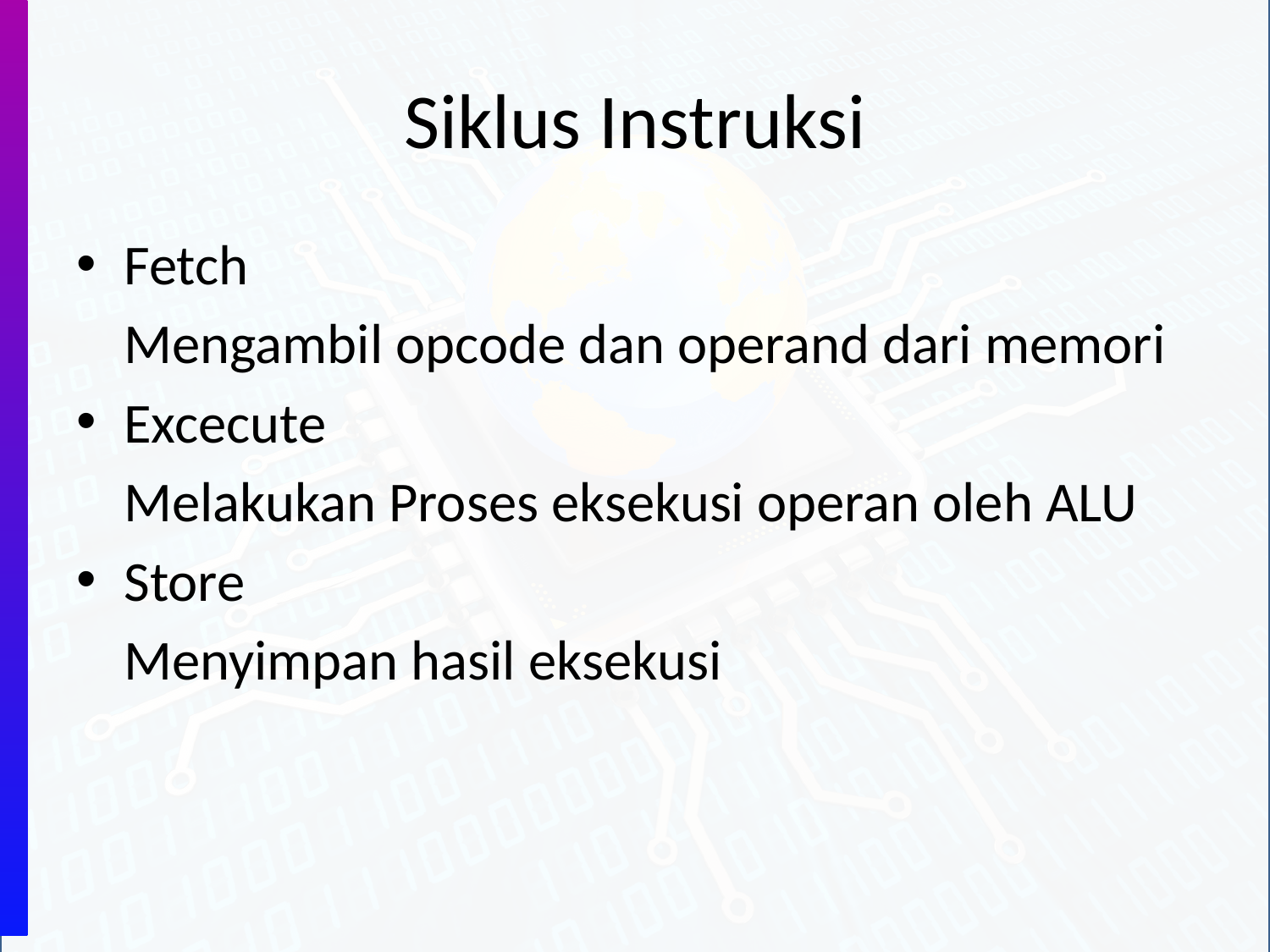

# Siklus Instruksi
Fetch
	Mengambil opcode dan operand dari memori
Excecute
	Melakukan Proses eksekusi operan oleh ALU
Store
	Menyimpan hasil eksekusi